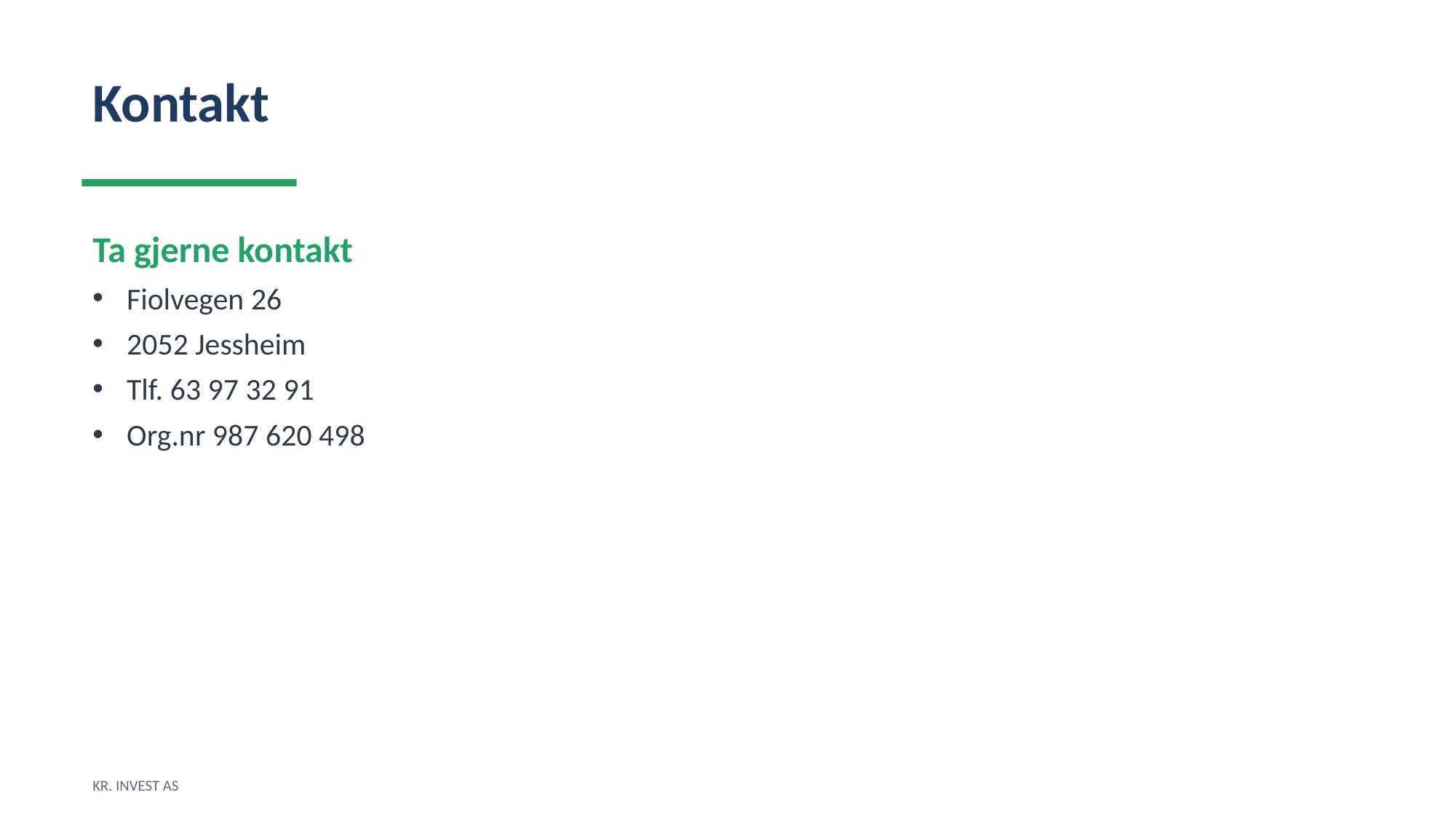

Kontakt

Ta gjerne kontakt
Fiolvegen 26
2052 Jessheim
Tlf. 63 97 32 91
Org.nr 987 620 498
KR. INVEST AS